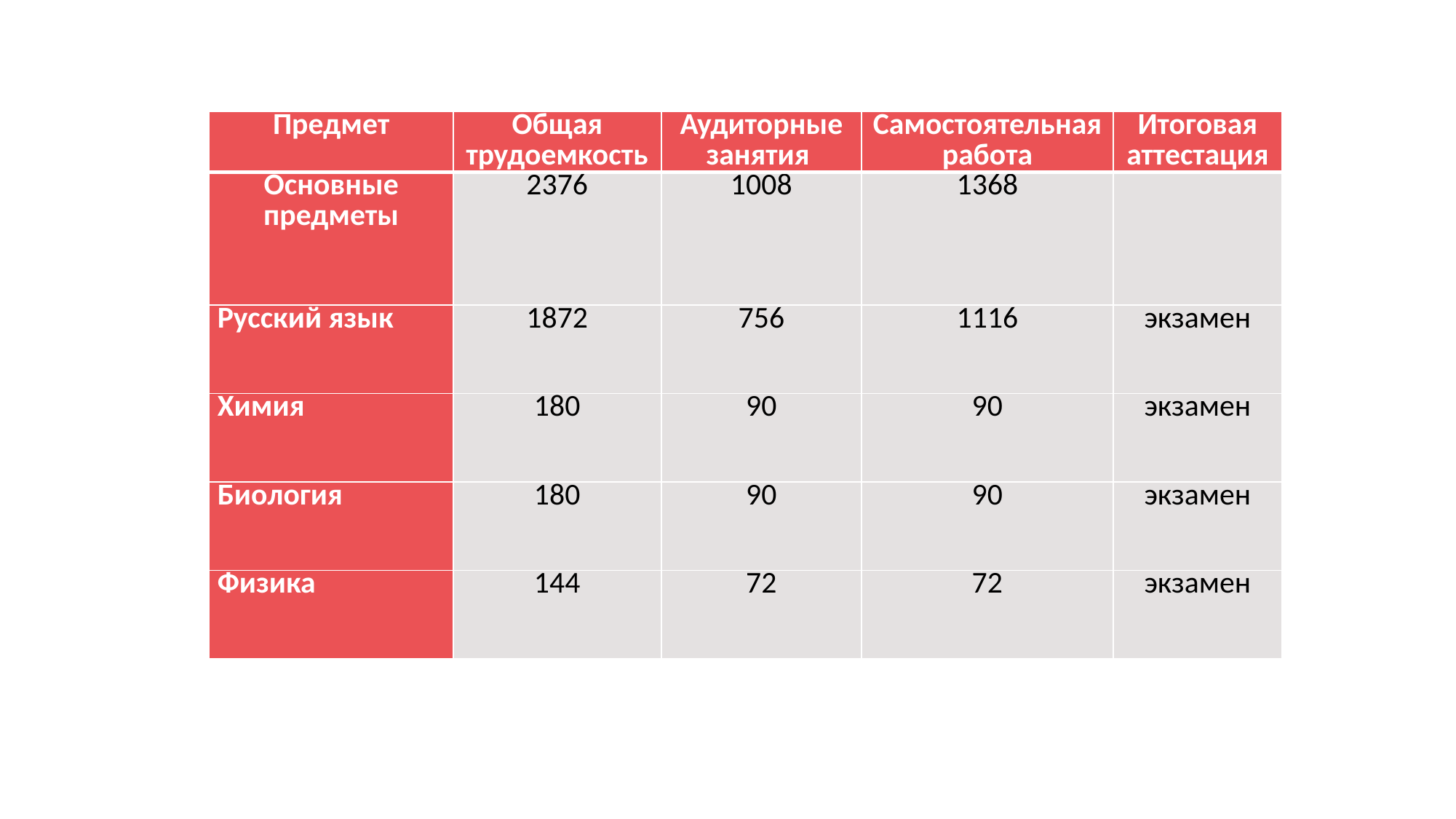

| Предмет | Общая трудоемкость | Аудиторные занятия | Самостоятельная работа | Итоговая аттестация |
| --- | --- | --- | --- | --- |
| Основные предметы | 2376 | 1008 | 1368 |  |
| Русский язык | 1872 | 756 | 1116 | экзамен |
| Химия | 180 | 90 | 90 | экзамен |
| Биология | 180 | 90 | 90 | экзамен |
| Физика | 144 | 72 | 72 | экзамен |